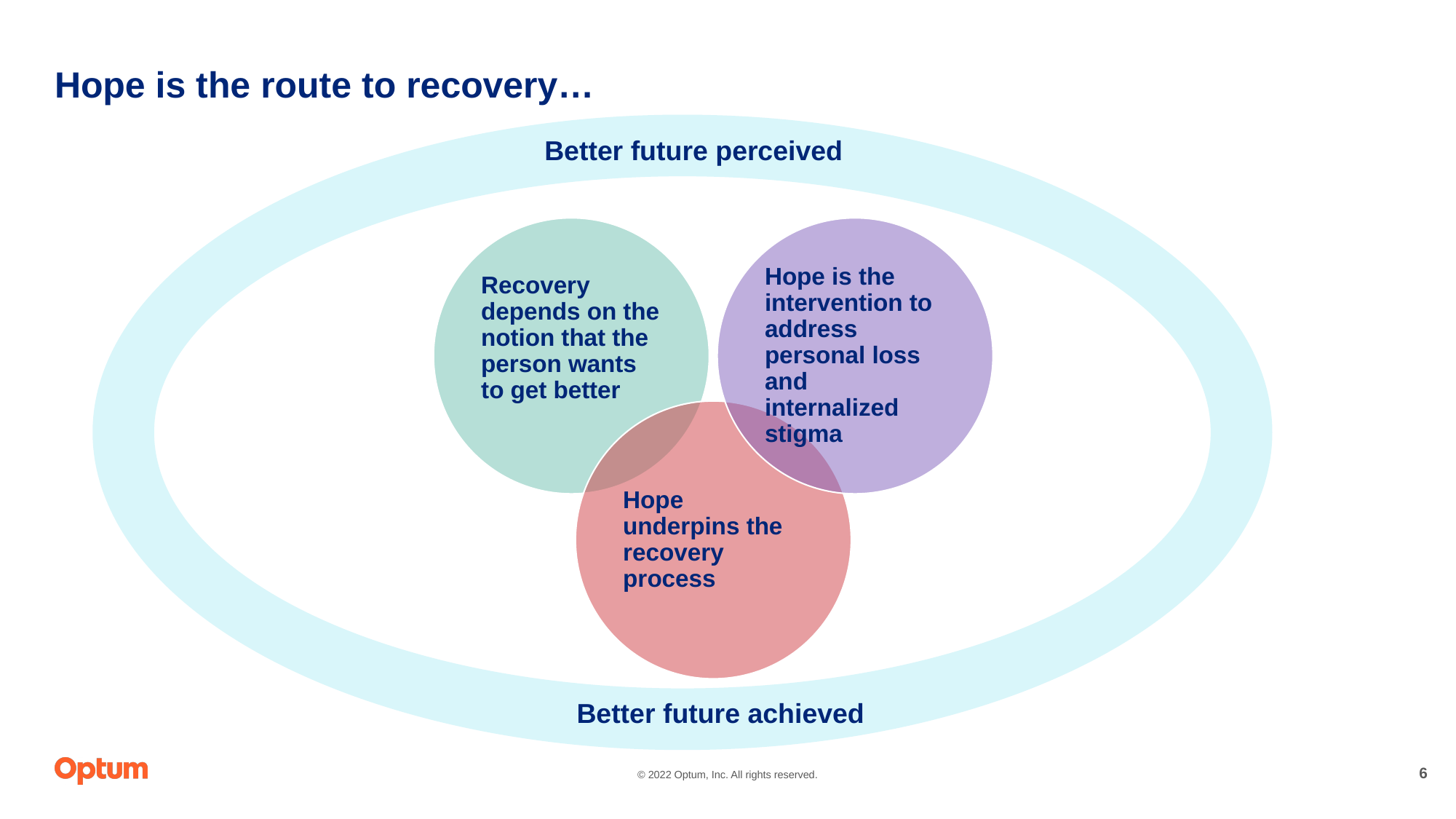

# Hope is the route to recovery…

Better future perceived
Recovery depends on the notion that the person wants to get better

Hope underpins the recovery process
Hope is the  intervention to address personal loss and internalized stigma
Better future achieved